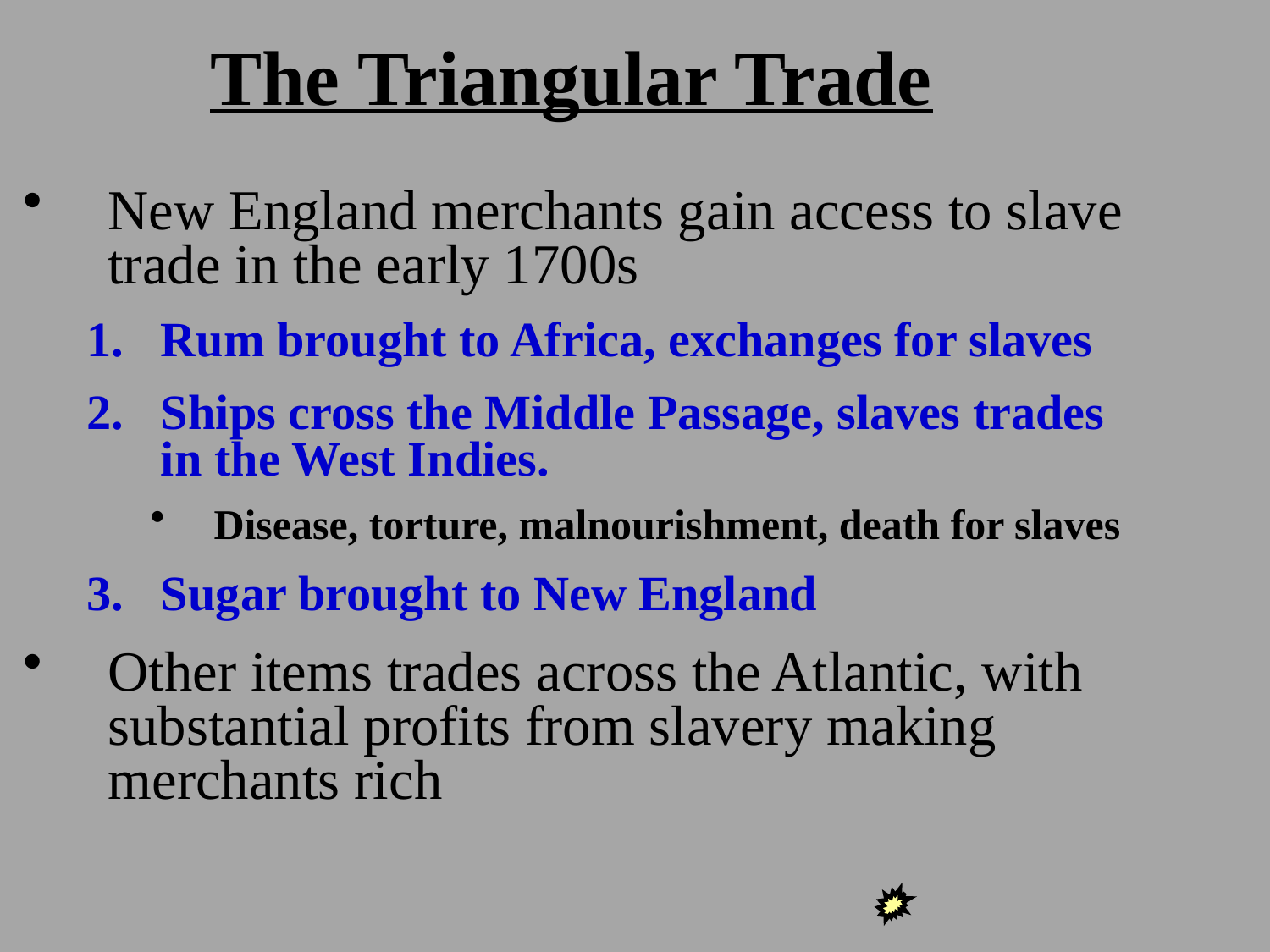

# The Triangular Trade
New England merchants gain access to slave trade in the early 1700s
Rum brought to Africa, exchanges for slaves
Ships cross the Middle Passage, slaves trades in the West Indies.
Disease, torture, malnourishment, death for slaves
Sugar brought to New England
Other items trades across the Atlantic, with substantial profits from slavery making merchants rich